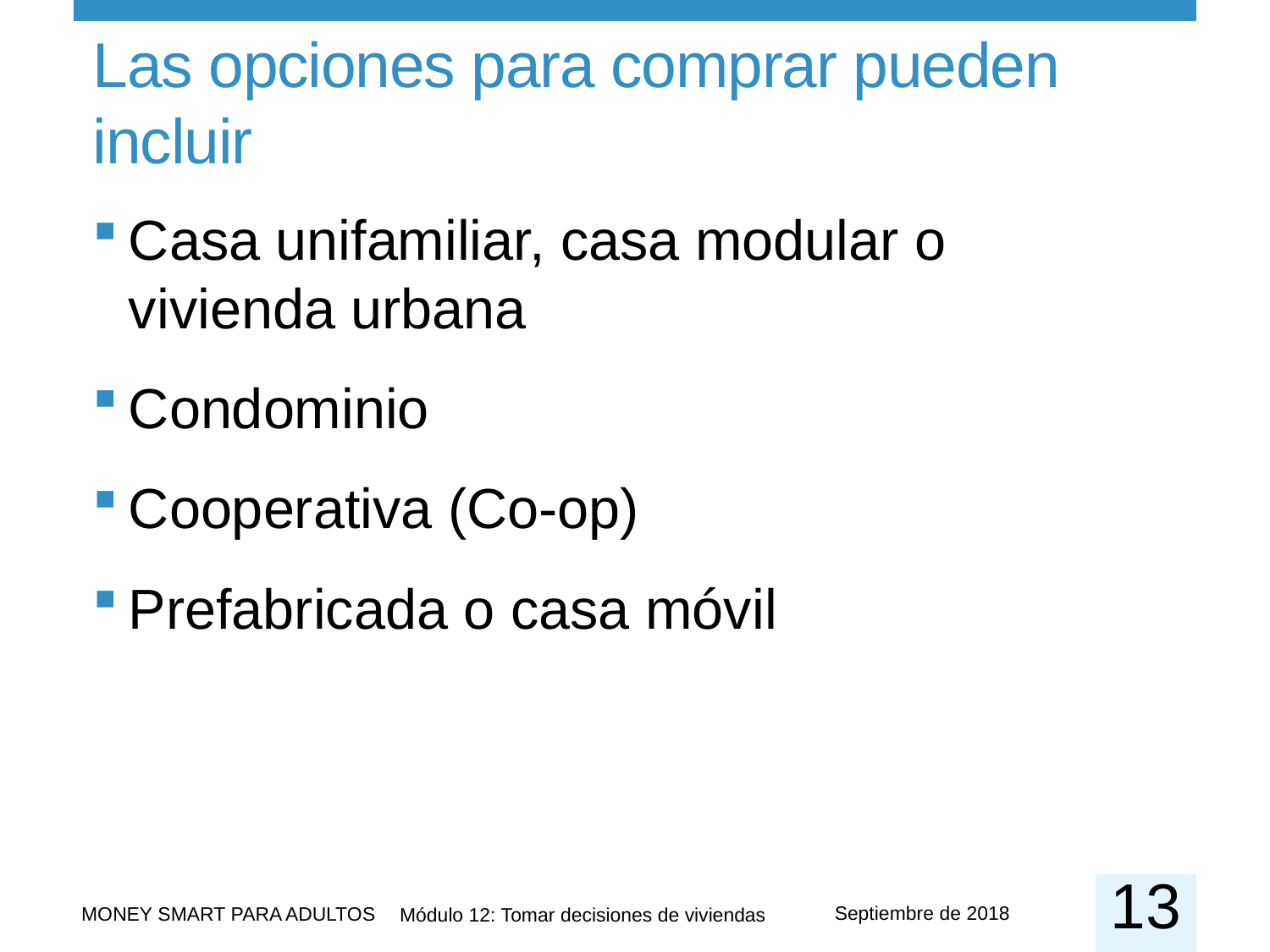

# Las opciones para comprar pueden incluir
Casa unifamiliar, casa modular o vivienda urbana
Condominio
Cooperativa (Co-op)
Prefabricada o casa móvil
13